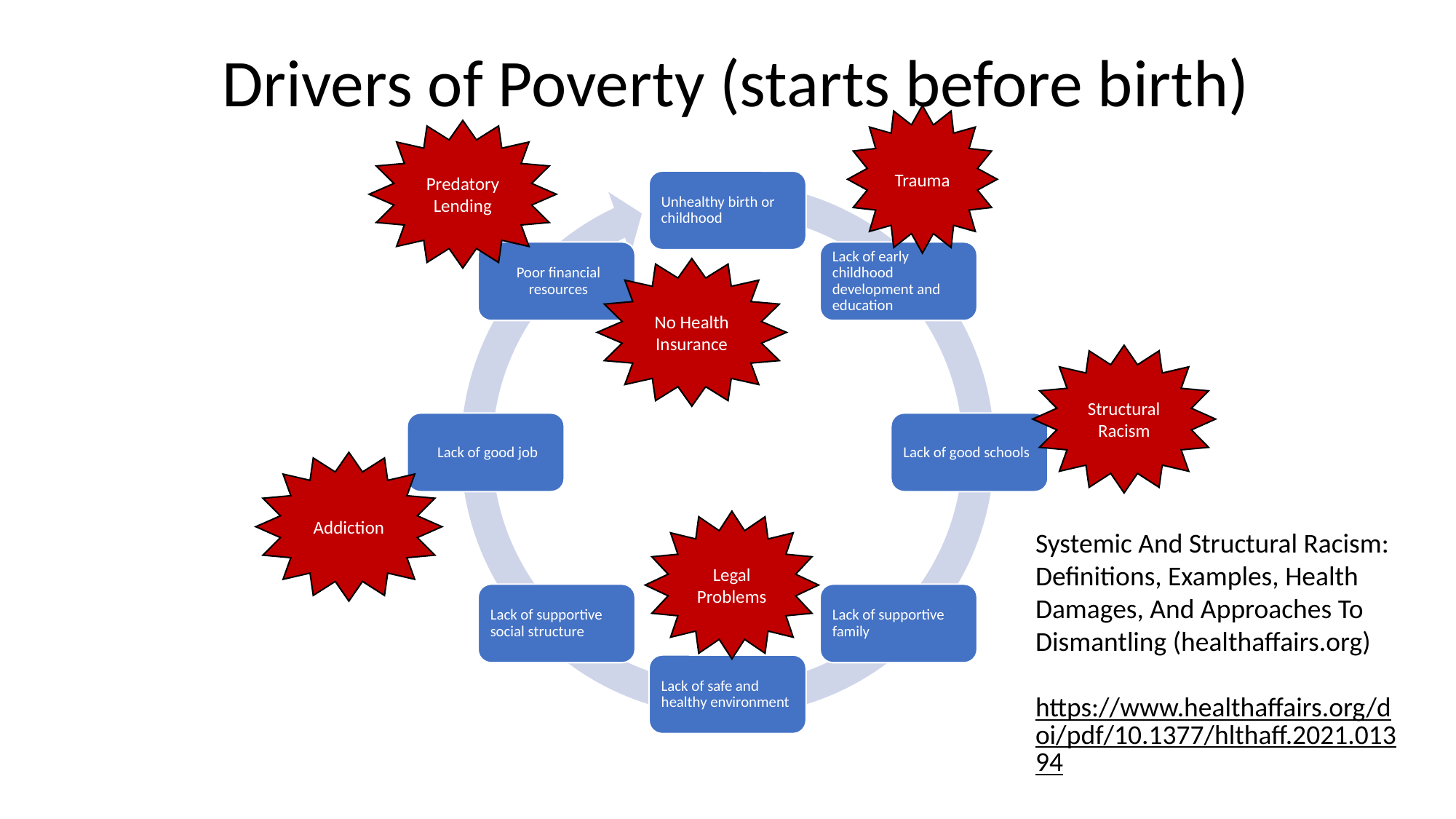

# Drivers of Poverty (starts before birth)
Trauma
Predatory Lending
Unhealthy birth or childhood
Lack of early childhood development and education
Lack of good schools
Lack of supportive family
Lack of safe and healthy environment
Lack of supportive social structure
Lack of good job
Poor financial resources
No Health Insurance
Structural Racism
Addiction
Legal Problems
Systemic And Structural Racism: Definitions, Examples, Health Damages, And Approaches To Dismantling (healthaffairs.org)

https://www.healthaffairs.org/doi/pdf/10.1377/hlthaff.2021.01394